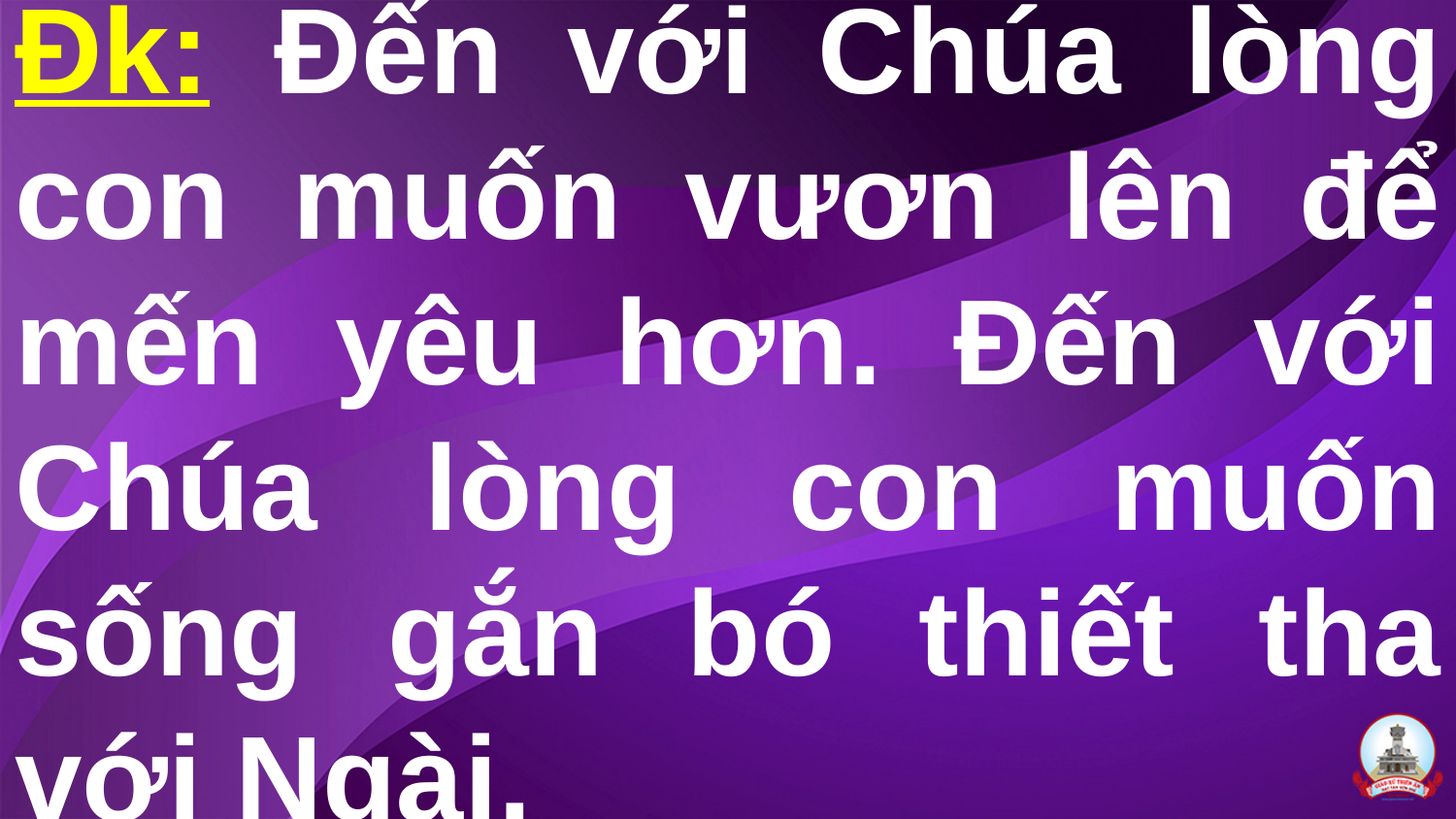

# Đk: Đến với Chúa lòng con muốn vươn lên để mến yêu hơn. Đến với Chúa lòng con muốn sống gắn bó thiết tha với Ngài.